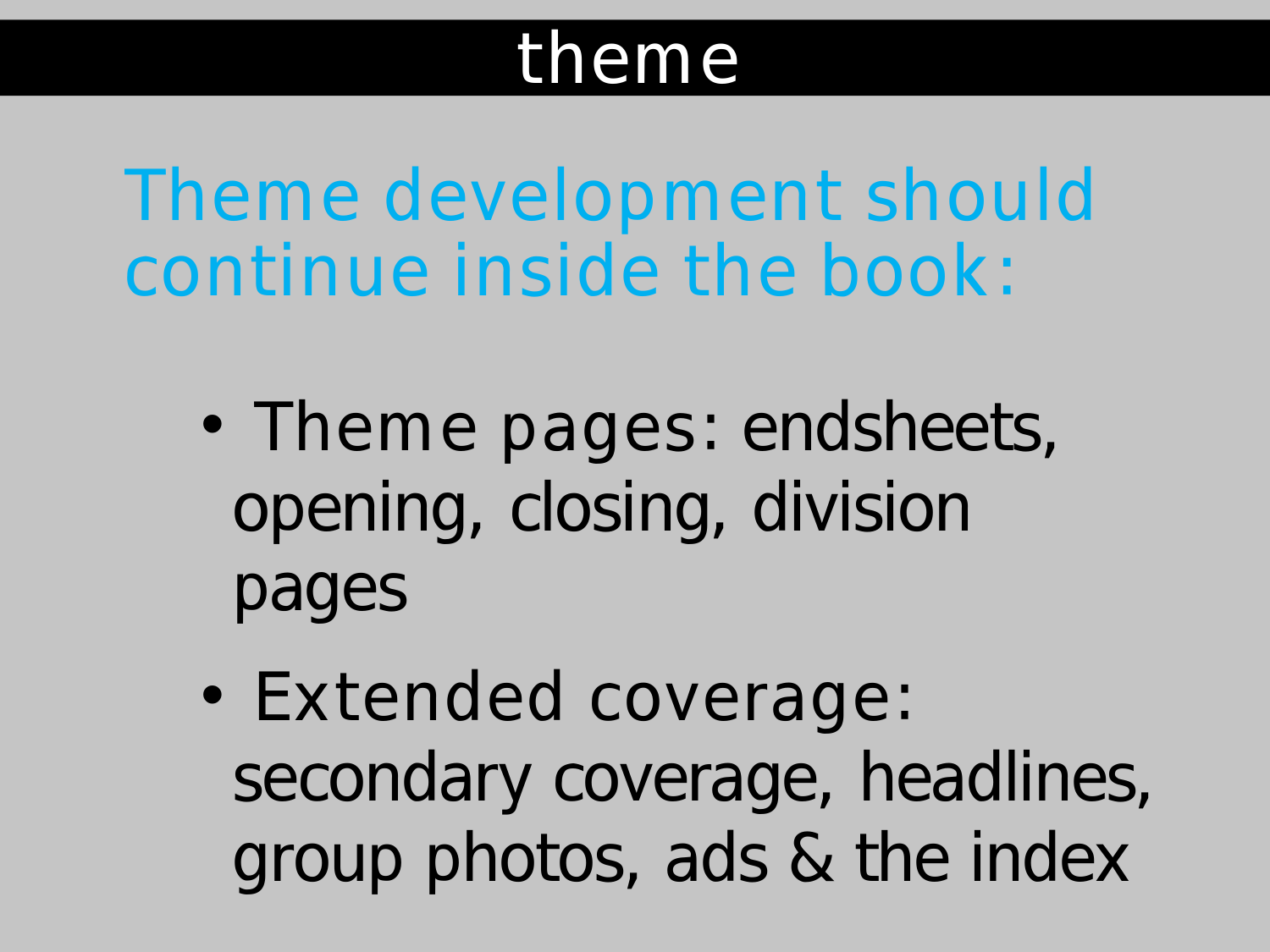

theme
Theme development should continue inside the book:

 Theme pages: endsheets, opening, closing, division pages
 Extended coverage: secondary coverage, headlines, group photos, ads & the index